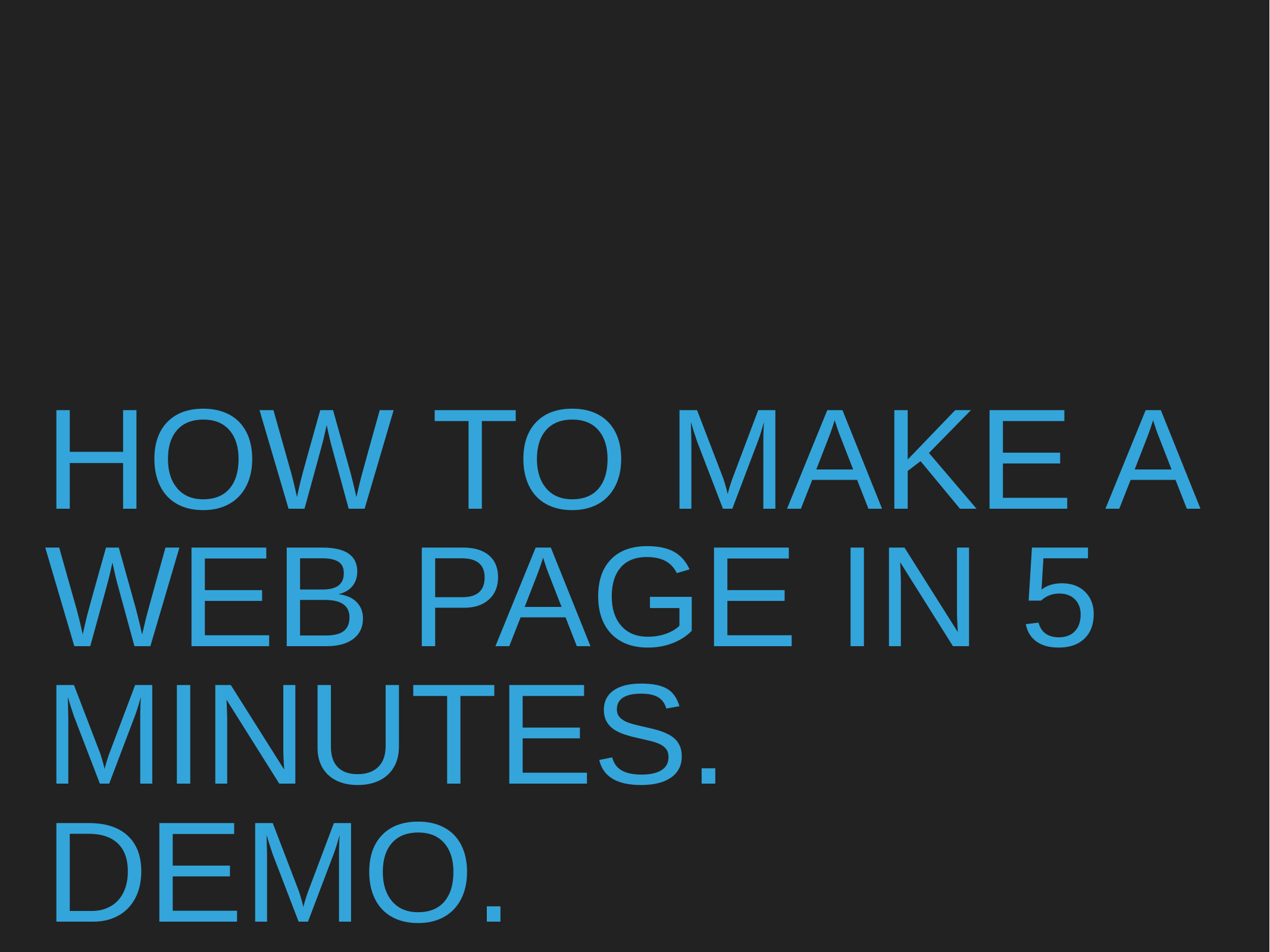

# How to make a web page in 5 minutes. Demo.